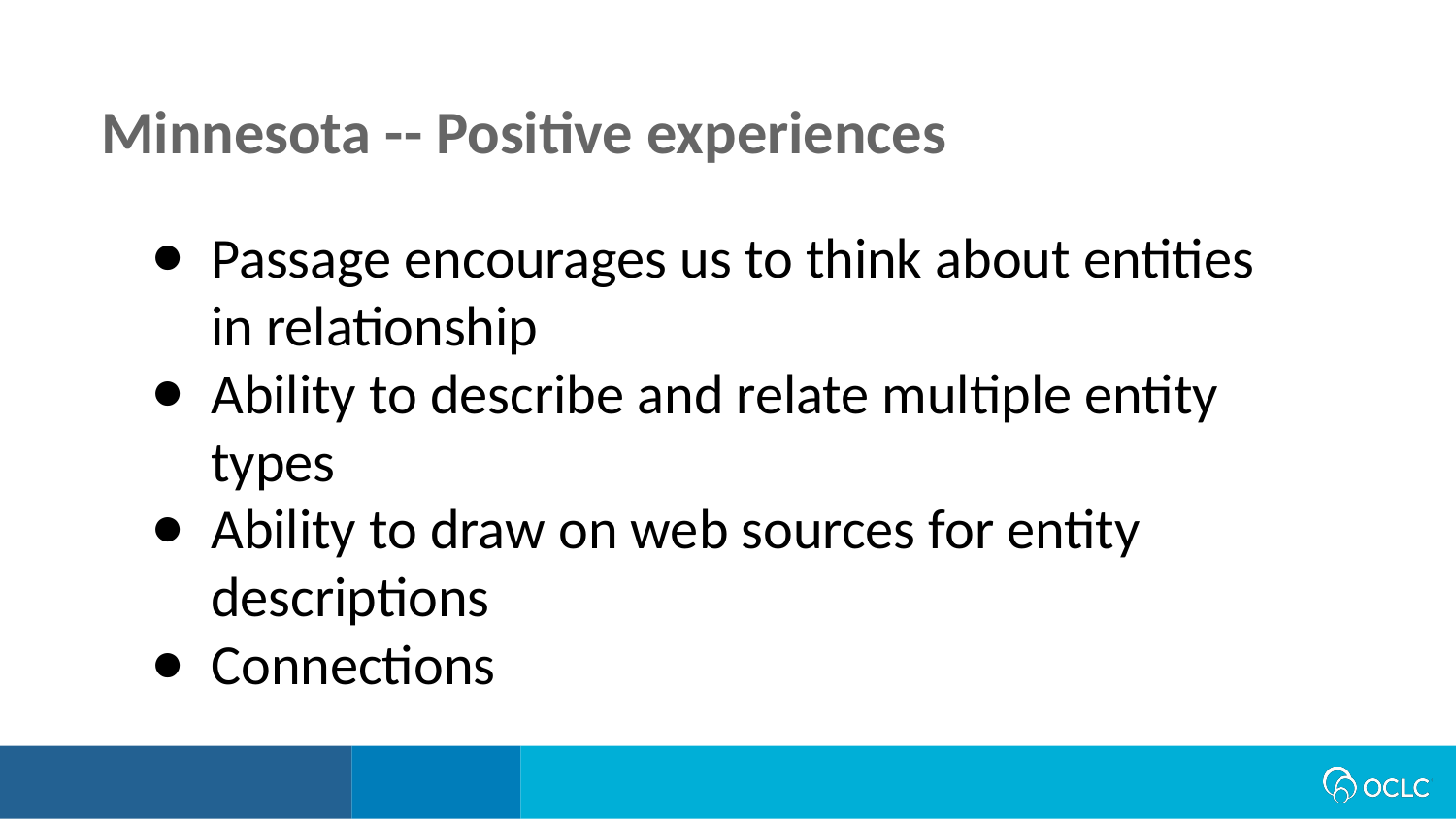

Minnesota -- Positive experiences
Passage encourages us to think about entities in relationship
Ability to describe and relate multiple entity types
Ability to draw on web sources for entity descriptions
Connections